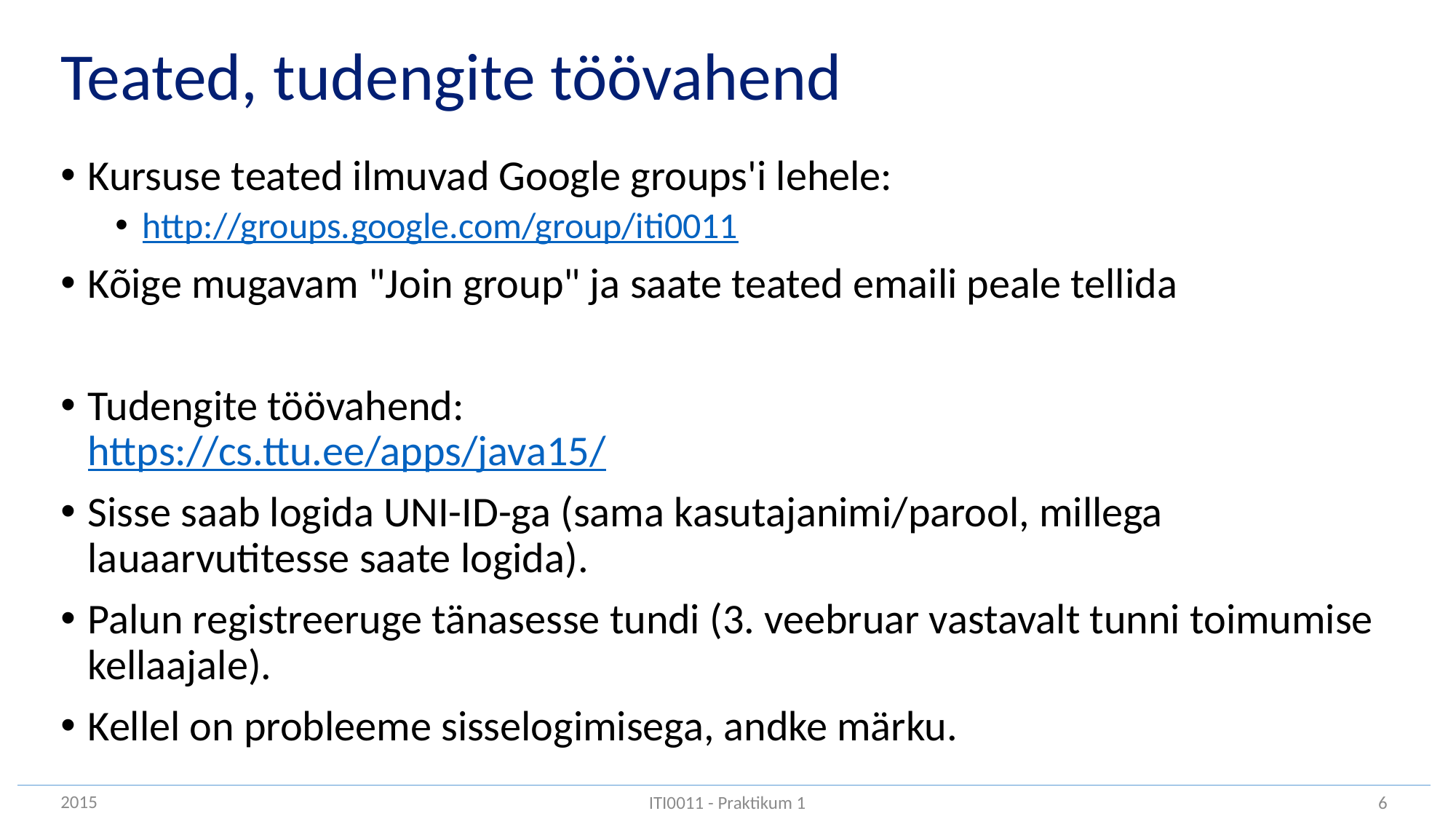

# Teated, tudengite töövahend
Kursuse teated ilmuvad Google groups'i lehele:
http://groups.google.com/group/iti0011
Kõige mugavam "Join group" ja saate teated emaili peale tellida

Tudengite töövahend:
https://cs.ttu.ee/apps/java15/
Sisse saab logida UNI-ID-ga (sama kasutajanimi/parool, millega lauaarvutitesse saate logida).
Palun registreeruge tänasesse tundi (3. veebruar vastavalt tunni toimumise kellaajale).
Kellel on probleeme sisselogimisega, andke märku.

2015
6
ITI0011 - Praktikum 1